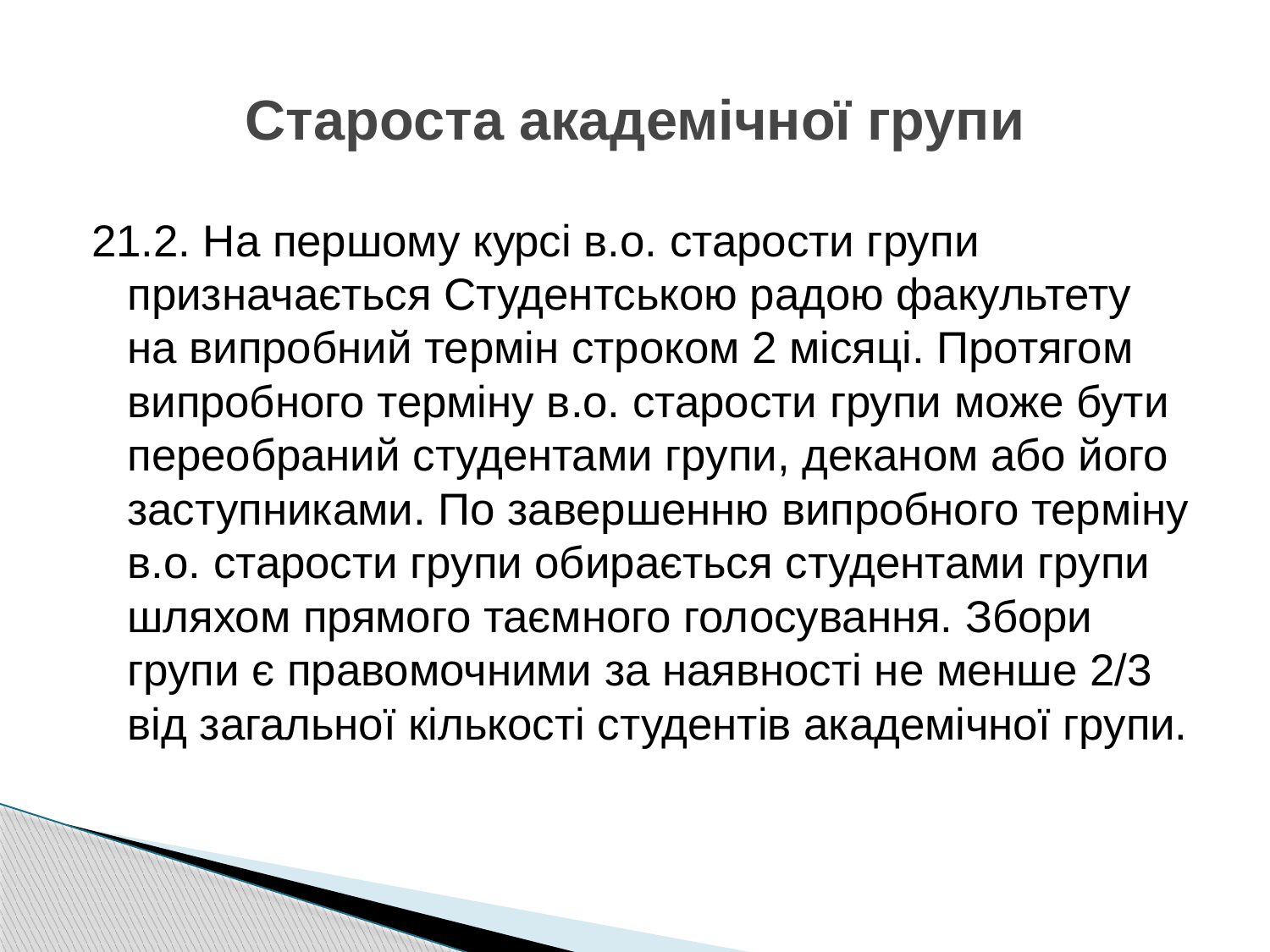

# Староста академічної групи
21.2. На першому курсі в.о. старости групи призначається Студентською радою факультету на випробний термін строком 2 місяці. Протягом випробного терміну в.о. старости групи може бути переобраний студентами групи, деканом або його заступниками. По завершенню випробного терміну в.о. старости групи обирається студентами групи шляхом прямого таємного голосування. Збори групи є правомочними за наявності не менше 2/3 від загальної кількості студентів академічної групи.